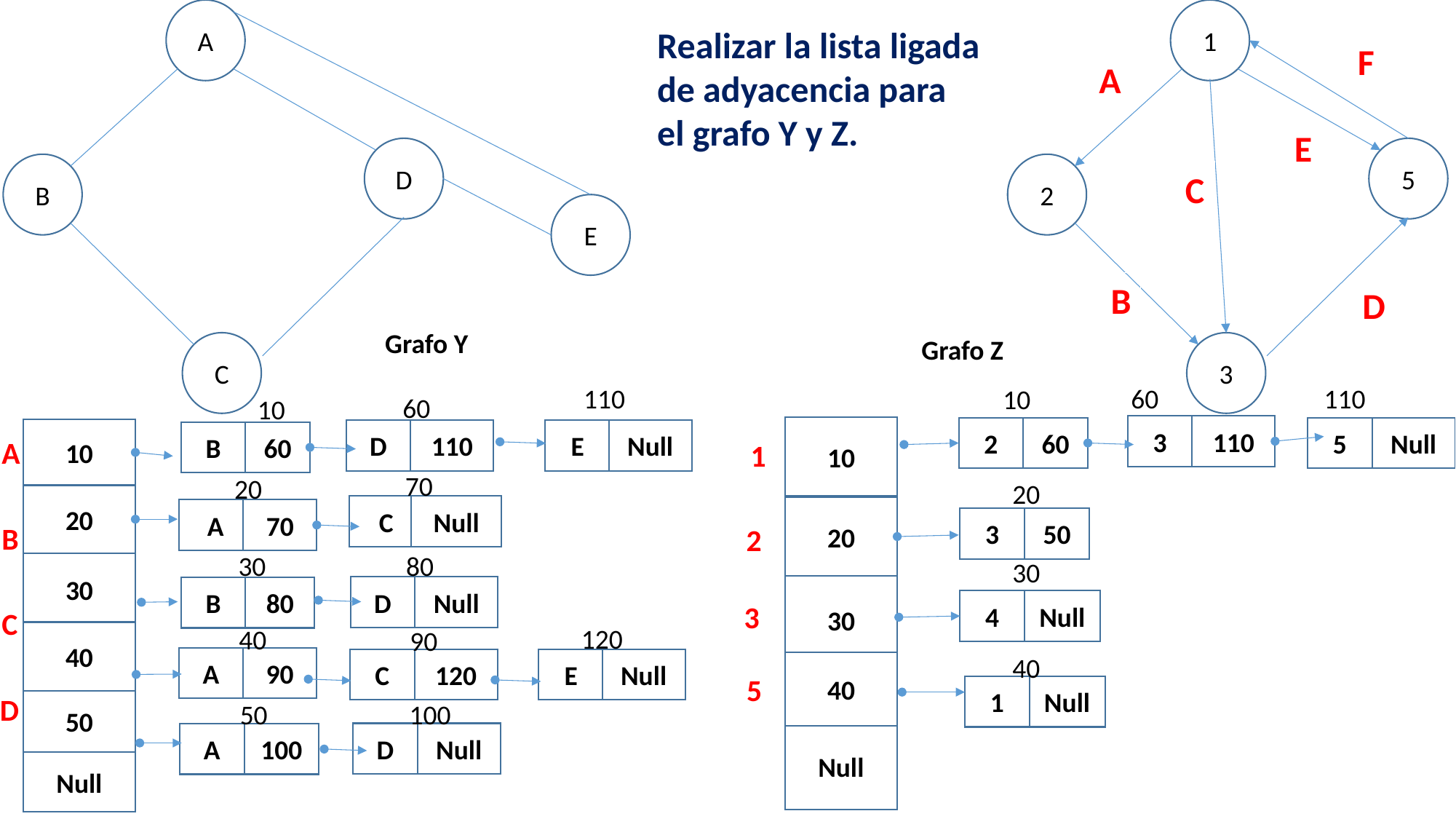

A
1
Realizar la lista ligada de adyacencia para el grafo Y y Z.
F
A
E
D
5
B
2
C
E
B
D
Grafo Y
Grafo Z
C
3
110
110
60
10
60
10
110
3
10
Null
60
5
2
10
110
D
E
Null
60
B
A
1
70
20
20
20
Null
C
20
70
A
50
3
B
2
30
80
30
30
30
Null
D
80
B
Null
4
3
C
120
40
90
40
40
90
A
120
E
Null
C
40
5
Null
1
D
50
100
50
Null
Null
D
100
A
Null